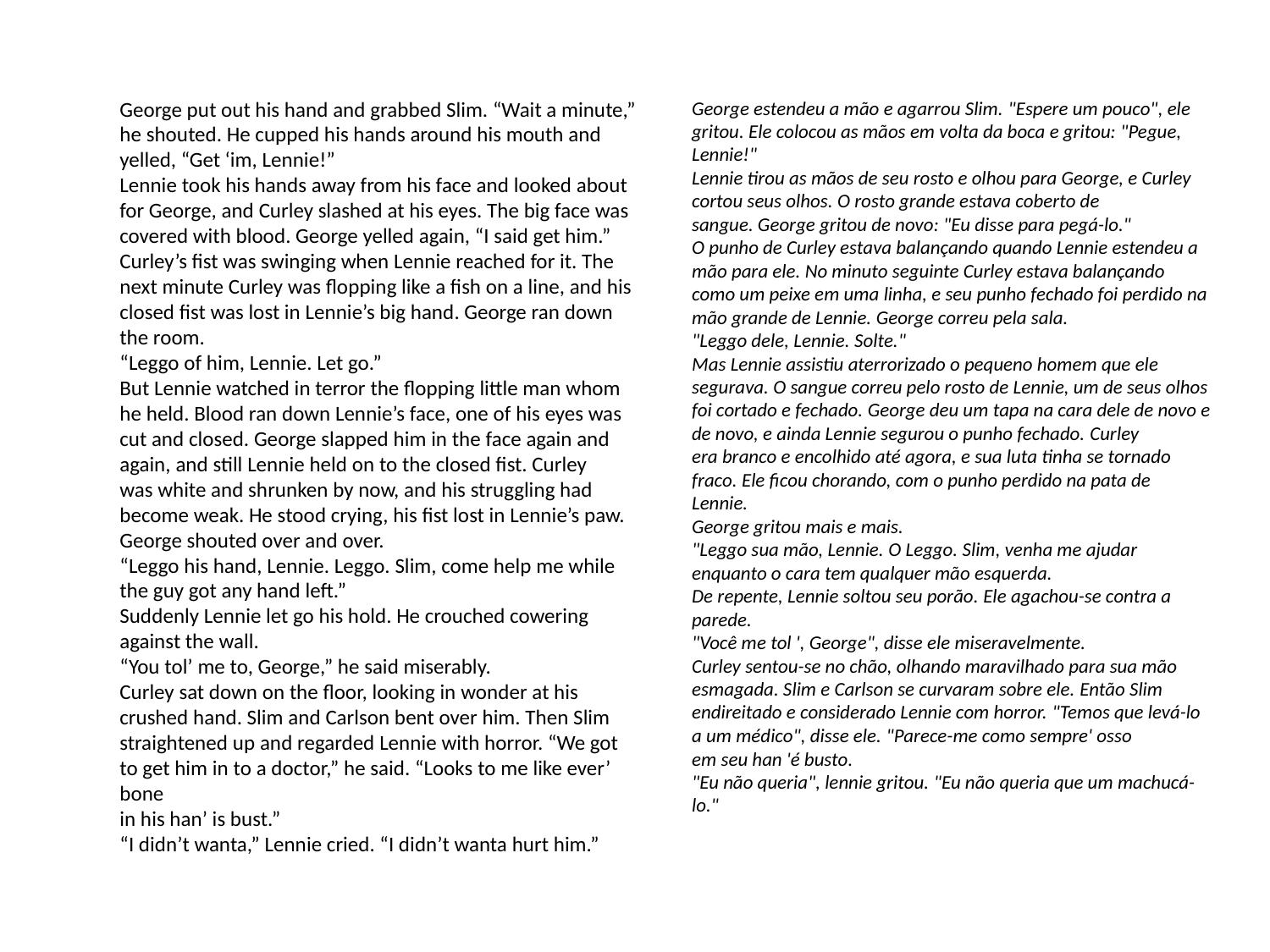

George put out his hand and grabbed Slim. “Wait a minute,” he shouted. He cupped his hands around his mouth and yelled, “Get ‘im, Lennie!”
Lennie took his hands away from his face and looked about for George, and Curley slashed at his eyes. The big face was covered with blood. George yelled again, “I said get him.”
Curley’s fist was swinging when Lennie reached for it. The next minute Curley was flopping like a fish on a line, and his closed fist was lost in Lennie’s big hand. George ran down the room.
“Leggo of him, Lennie. Let go.”
But Lennie watched in terror the flopping little man whom he held. Blood ran down Lennie’s face, one of his eyes was cut and closed. George slapped him in the face again and again, and still Lennie held on to the closed fist. Curley
was white and shrunken by now, and his struggling had become weak. He stood crying, his fist lost in Lennie’s paw.
George shouted over and over.
“Leggo his hand, Lennie. Leggo. Slim, come help me while the guy got any hand left.”
Suddenly Lennie let go his hold. He crouched cowering against the wall.
“You tol’ me to, George,” he said miserably.
Curley sat down on the floor, looking in wonder at his crushed hand. Slim and Carlson bent over him. Then Slim straightened up and regarded Lennie with horror. “We got to get him in to a doctor,” he said. “Looks to me like ever’ bone
in his han’ is bust.”
“I didn’t wanta,” Lennie cried. “I didn’t wanta hurt him.”

George estendeu a mão e agarrou Slim. "Espere um pouco", ele gritou. Ele colocou as mãos em volta da boca e gritou: "Pegue, Lennie!"
Lennie tirou as mãos de seu rosto e olhou para George, e Curley cortou seus olhos. O rosto grande estava coberto de sangue. George gritou de novo: "Eu disse para pegá-lo."
O punho de Curley estava balançando quando Lennie estendeu a mão para ele. No minuto seguinte Curley estava balançando como um peixe em uma linha, e seu punho fechado foi perdido na mão grande de Lennie. George correu pela sala.
"Leggo dele, Lennie. Solte."
Mas Lennie assistiu aterrorizado o pequeno homem que ele segurava. O sangue correu pelo rosto de Lennie, um de seus olhos foi cortado e fechado. George deu um tapa na cara dele de novo e de novo, e ainda Lennie segurou o punho fechado. Curley
era branco e encolhido até agora, e sua luta tinha se tornado fraco. Ele ficou chorando, com o punho perdido na pata de Lennie.
George gritou mais e mais.
"Leggo sua mão, Lennie. O Leggo. Slim, venha me ajudar enquanto o cara tem qualquer mão esquerda.
De repente, Lennie soltou seu porão. Ele agachou-se contra a parede.
"Você me tol ', George", disse ele miseravelmente.
Curley sentou-se no chão, olhando maravilhado para sua mão esmagada. Slim e Carlson se curvaram sobre ele. Então Slim endireitado e considerado Lennie com horror. "Temos que levá-lo a um médico", disse ele. "Parece-me como sempre' osso
em seu han 'é busto.
"Eu não queria", lennie gritou. "Eu não queria que um machucá-lo."